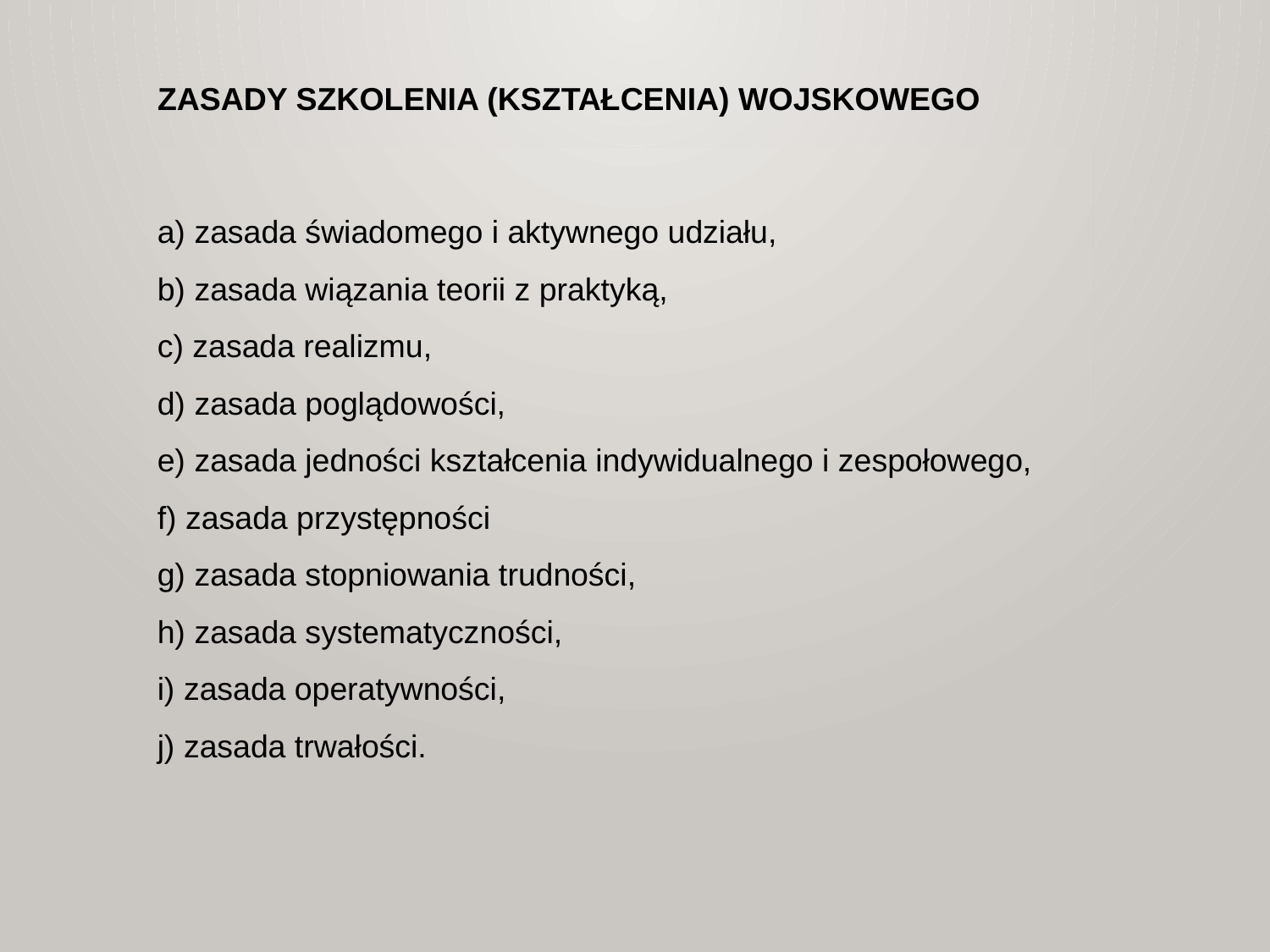

ZASADY SZKOLENIA (KSZTAŁCENIA) WOJSKOWEGO

a) zasada świadomego i aktywnego udziału,
b) zasada wiązania teorii z praktyką,
c) zasada realizmu,
d) zasada poglądowości,
e) zasada jedności kształcenia indywidualnego i zespołowego,
f) zasada przystępności
g) zasada stopniowania trudności,
h) zasada systematyczności,
i) zasada operatywności,
j) zasada trwałości.